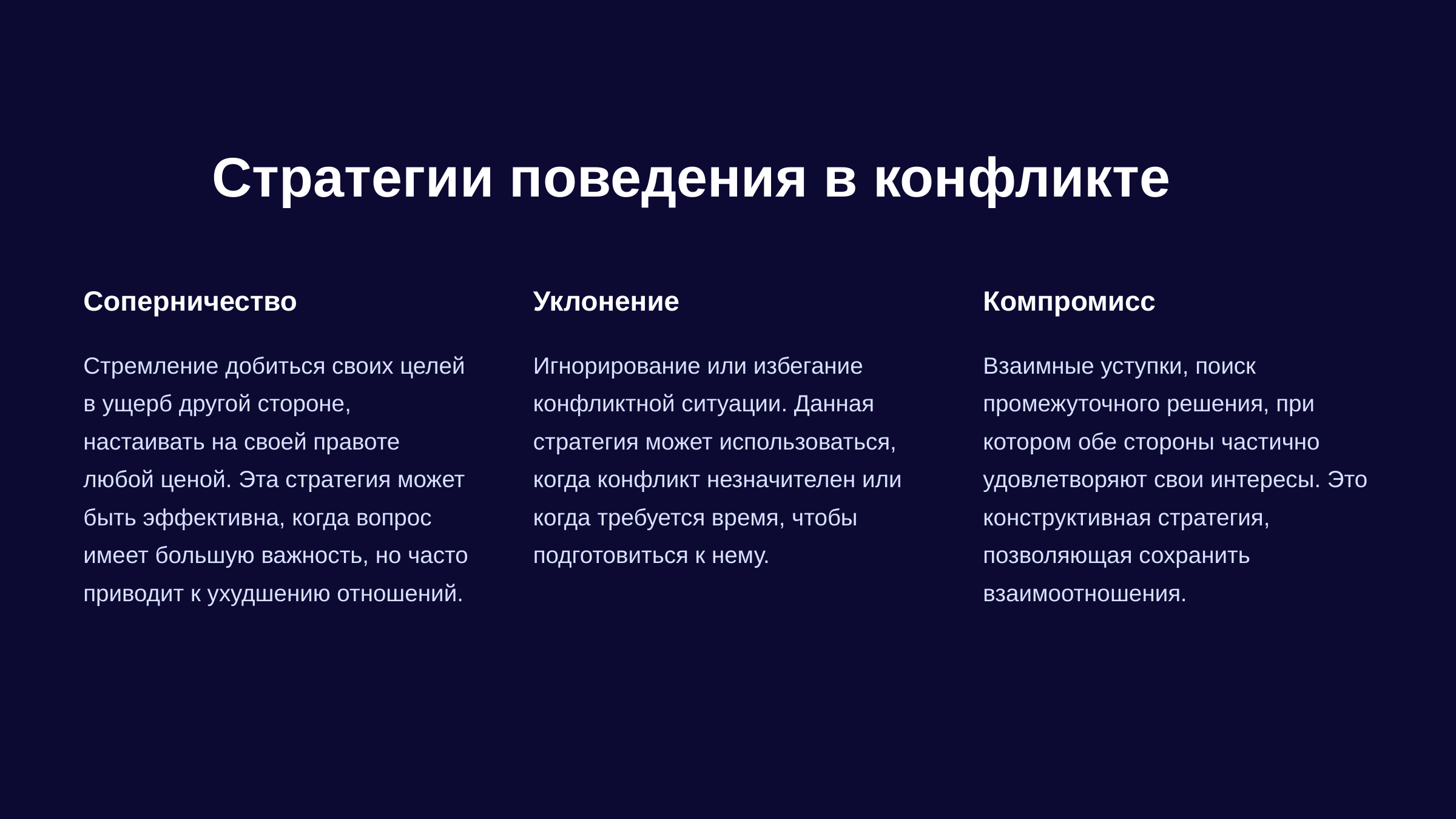

newUROKI.net
Стратегии поведения в конфликте
Соперничество
Уклонение
Компромисс
Стремление добиться своих целей в ущерб другой стороне, настаивать на своей правоте любой ценой. Эта стратегия может быть эффективна, когда вопрос имеет большую важность, но часто приводит к ухудшению отношений.
Игнорирование или избегание конфликтной ситуации. Данная стратегия может использоваться, когда конфликт незначителен или когда требуется время, чтобы подготовиться к нему.
Взаимные уступки, поиск промежуточного решения, при котором обе стороны частично удовлетворяют свои интересы. Это конструктивная стратегия, позволяющая сохранить взаимоотношения.